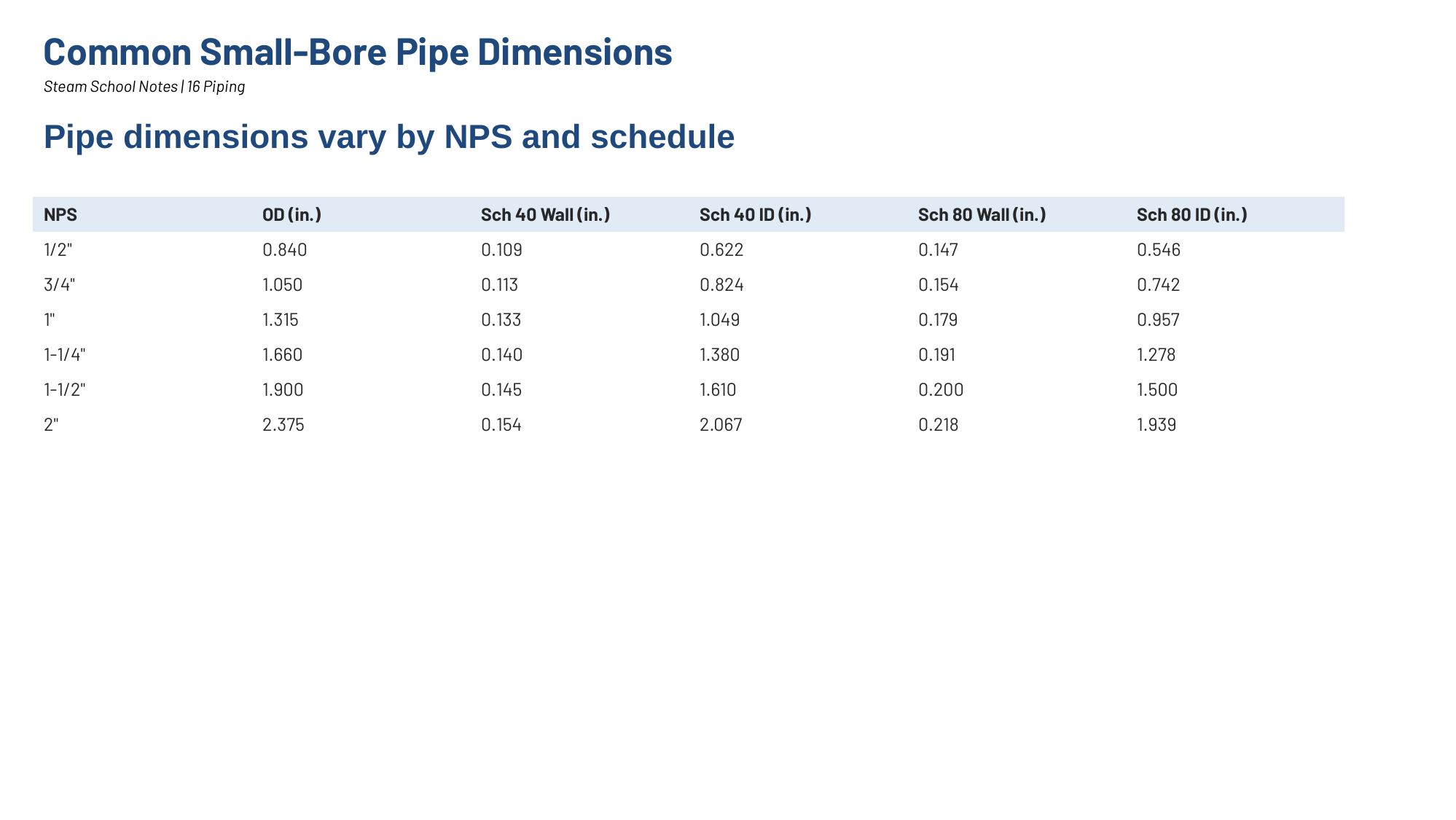

Common Small-Bore Pipe Dimensions
Steam School Notes | 16 Piping
Pipe dimensions vary by NPS and schedule
| NPS | OD (in.) | Sch 40 Wall (in.) | Sch 40 ID (in.) | Sch 80 Wall (in.) | Sch 80 ID (in.) |
| --- | --- | --- | --- | --- | --- |
| 1/2" | 0.840 | 0.109 | 0.622 | 0.147 | 0.546 |
| 3/4" | 1.050 | 0.113 | 0.824 | 0.154 | 0.742 |
| 1" | 1.315 | 0.133 | 1.049 | 0.179 | 0.957 |
| 1-1/4" | 1.660 | 0.140 | 1.380 | 0.191 | 1.278 |
| 1-1/2" | 1.900 | 0.145 | 1.610 | 0.200 | 1.500 |
| 2" | 2.375 | 0.154 | 2.067 | 0.218 | 1.939 |